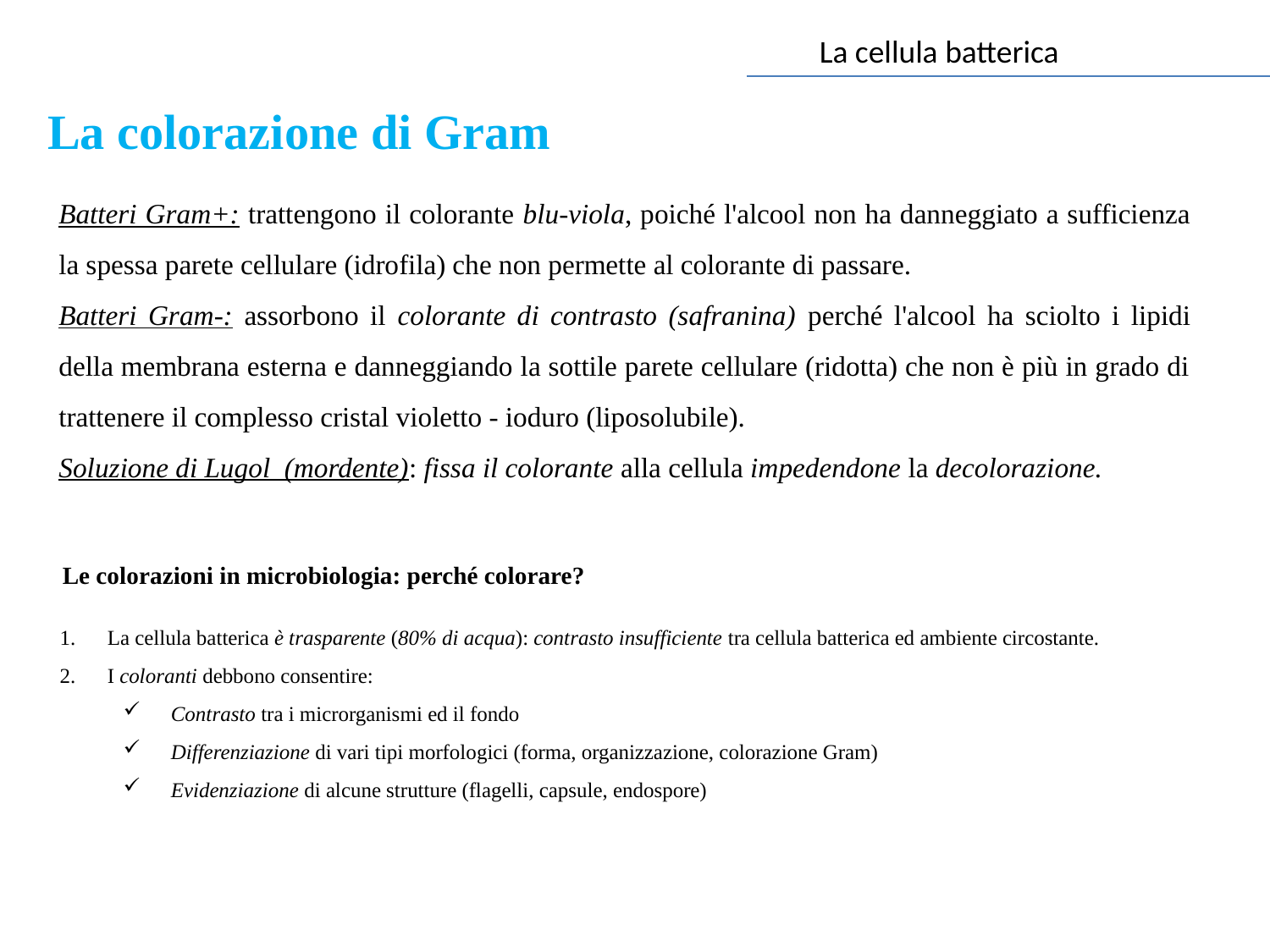

La cellula batterica
La colorazione di Gram
Batteri Gram+: trattengono il colorante blu-viola, poiché l'alcool non ha danneggiato a sufficienza la spessa parete cellulare (idrofila) che non permette al colorante di passare.
Batteri Gram-: assorbono il colorante di contrasto (safranina) perché l'alcool ha sciolto i lipidi della membrana esterna e danneggiando la sottile parete cellulare (ridotta) che non è più in grado di trattenere il complesso cristal violetto - ioduro (liposolubile).
Soluzione di Lugol  (mordente): fissa il colorante alla cellula impedendone la decolorazione.
Le colorazioni in microbiologia: perché colorare?
La cellula batterica è trasparente (80% di acqua): contrasto insufficiente tra cellula batterica ed ambiente circostante.
I coloranti debbono consentire:
Contrasto tra i microrganismi ed il fondo
Differenziazione di vari tipi morfologici (forma, organizzazione, colorazione Gram)
Evidenziazione di alcune strutture (flagelli, capsule, endospore)